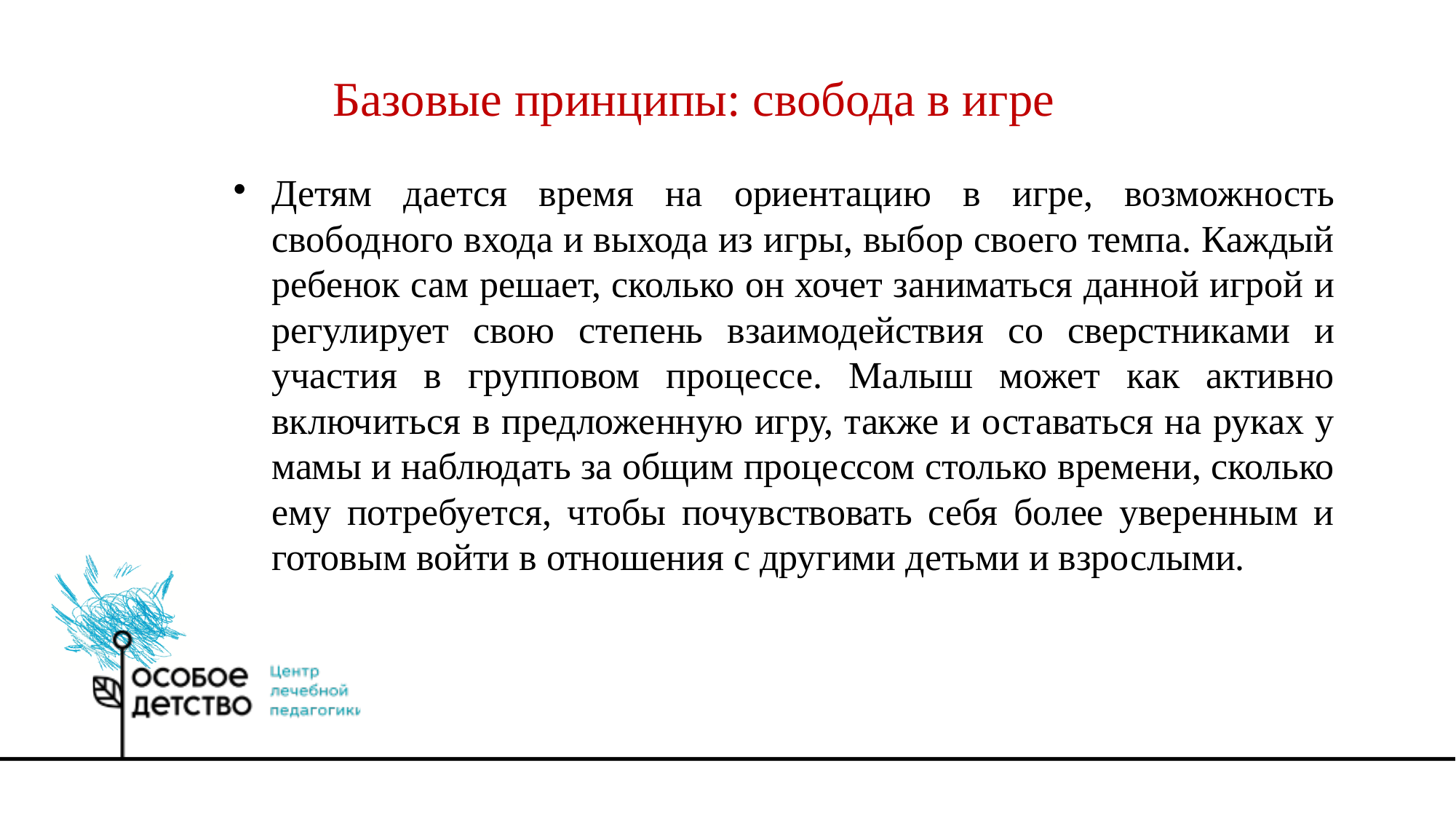

Базовые принципы: свобода в игре
Детям дается время на ориентацию в игре, возможность свободного входа и выхода из игры, выбор своего темпа. Каждый ребенок сам решает, сколько он хочет заниматься данной игрой и регулирует свою степень взаимодействия со сверстниками и участия в групповом процессе. Малыш может как активно включиться в предложенную игру, также и оставаться на руках у мамы и наблюдать за общим процессом столько времени, сколько ему потребуется, чтобы почувствовать себя более уверенным и готовым войти в отношения с другими детьми и взрослыми.